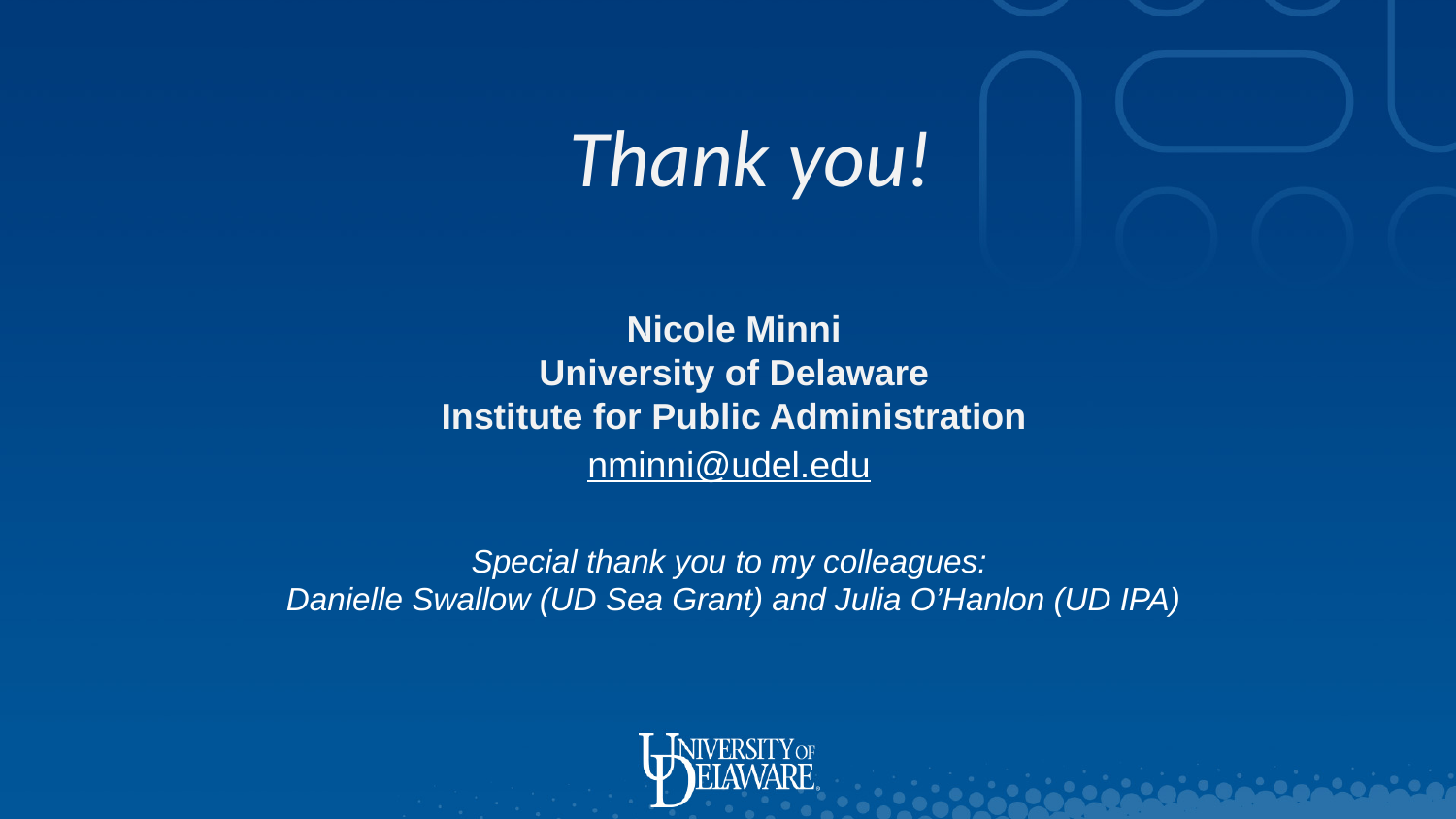

# Thank you!

Nicole Minni
University of Delaware
Institute for Public Administration
nminni@udel.edu

Special thank you to my colleagues:
Danielle Swallow (UD Sea Grant) and Julia O’Hanlon (UD IPA)